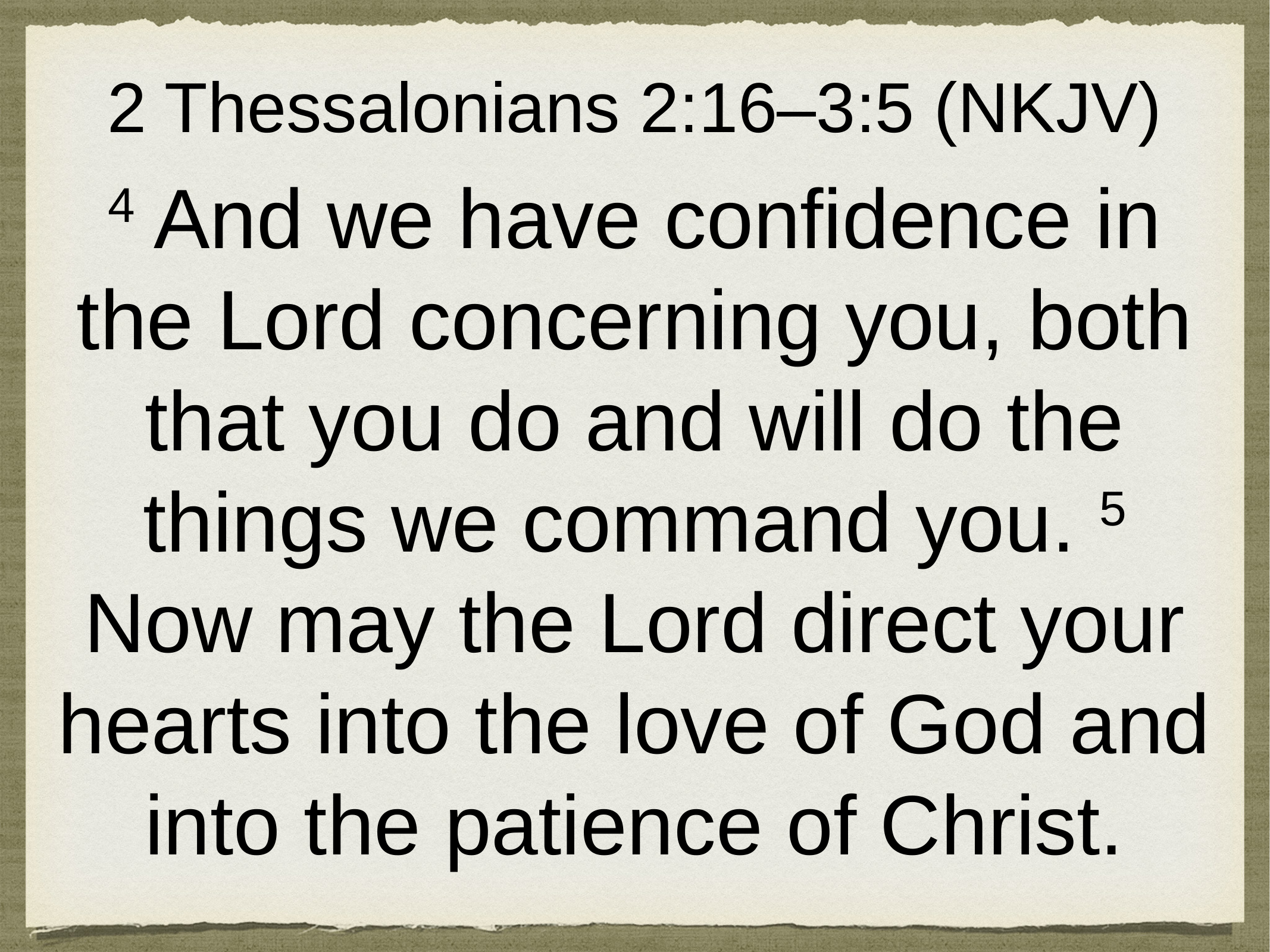

2 Thessalonians 2:16–3:5 (NKJV)
4 And we have confidence in the Lord concerning you, both that you do and will do the things we command you. 5 Now may the Lord direct your hearts into the love of God and into the patience of Christ.